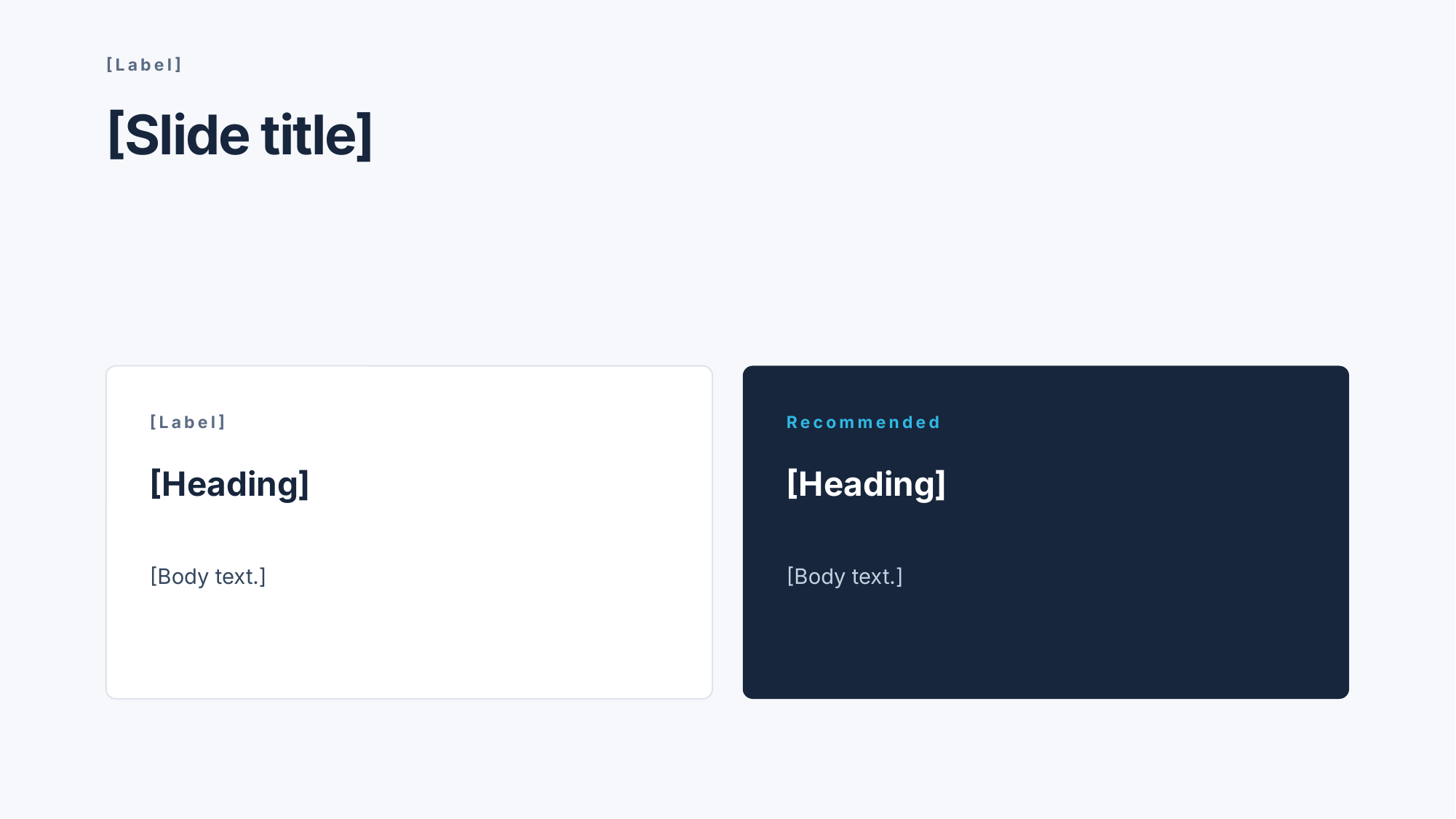

[Label]
[Slide title]

[Label]
Recommended
[Heading]
[Heading]
[Body text.]
[Body text.]